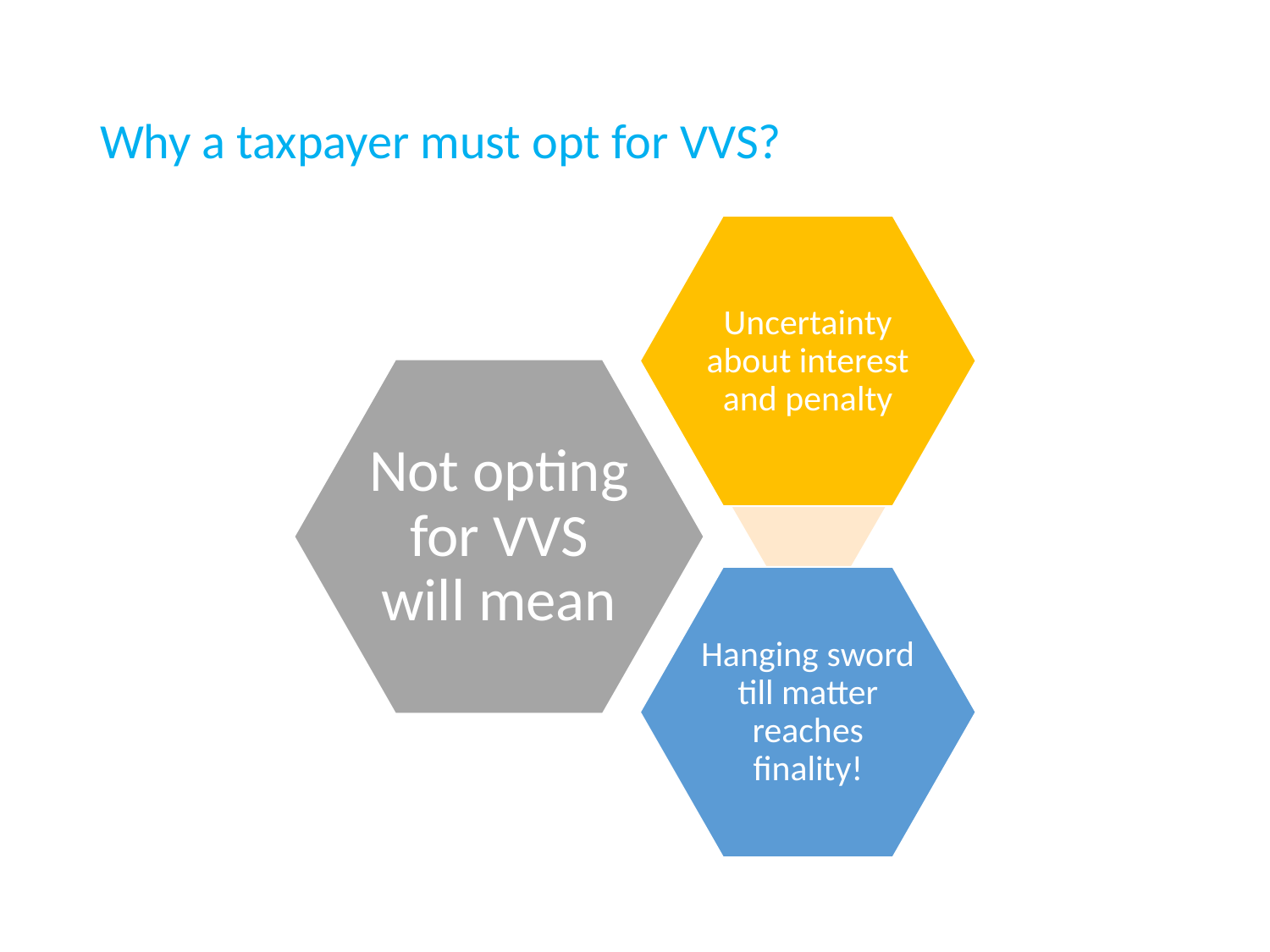

# Why a taxpayer must opt for VVS?
Not opting for VVS will mean
Uncertainty about interest and penalty
Hanging sword till matter reaches finality!